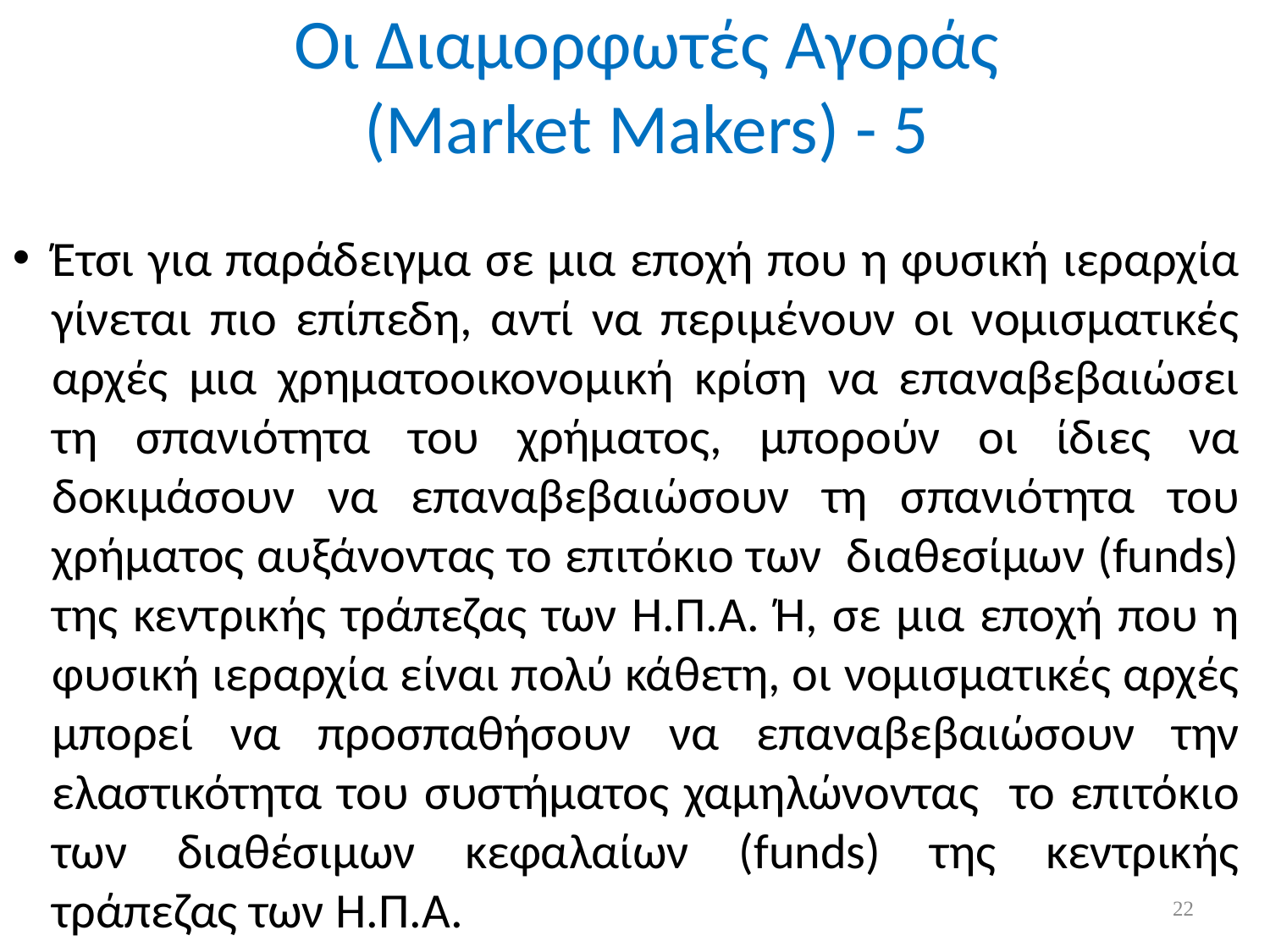

# Οι Διαμορφωτές Αγοράς (Market Makers) - 5
Έτσι για παράδειγμα σε μια εποχή που η φυσική ιεραρχία γίνεται πιο επίπεδη, αντί να περιμένουν οι νομισματικές αρχές μια χρηματοοικονομική κρίση να επαναβεβαιώσει τη σπανιότητα του χρήματος, μπορούν οι ίδιες να δοκιμάσουν να επαναβεβαιώσουν τη σπανιότητα του χρήματος αυξάνοντας το επιτόκιο των  διαθεσίμων (funds) της κεντρικής τράπεζας των Η.Π.Α. Ή, σε μια εποχή που η φυσική ιεραρχία είναι πολύ κάθετη, οι νομισματικές αρχές μπορεί να προσπαθήσουν να επαναβεβαιώσουν την ελαστικότητα του συστήματος χαμηλώνοντας  το επιτόκιο των διαθέσιμων κεφαλαίων (funds) της κεντρικής τράπεζας των Η.Π.Α.
22